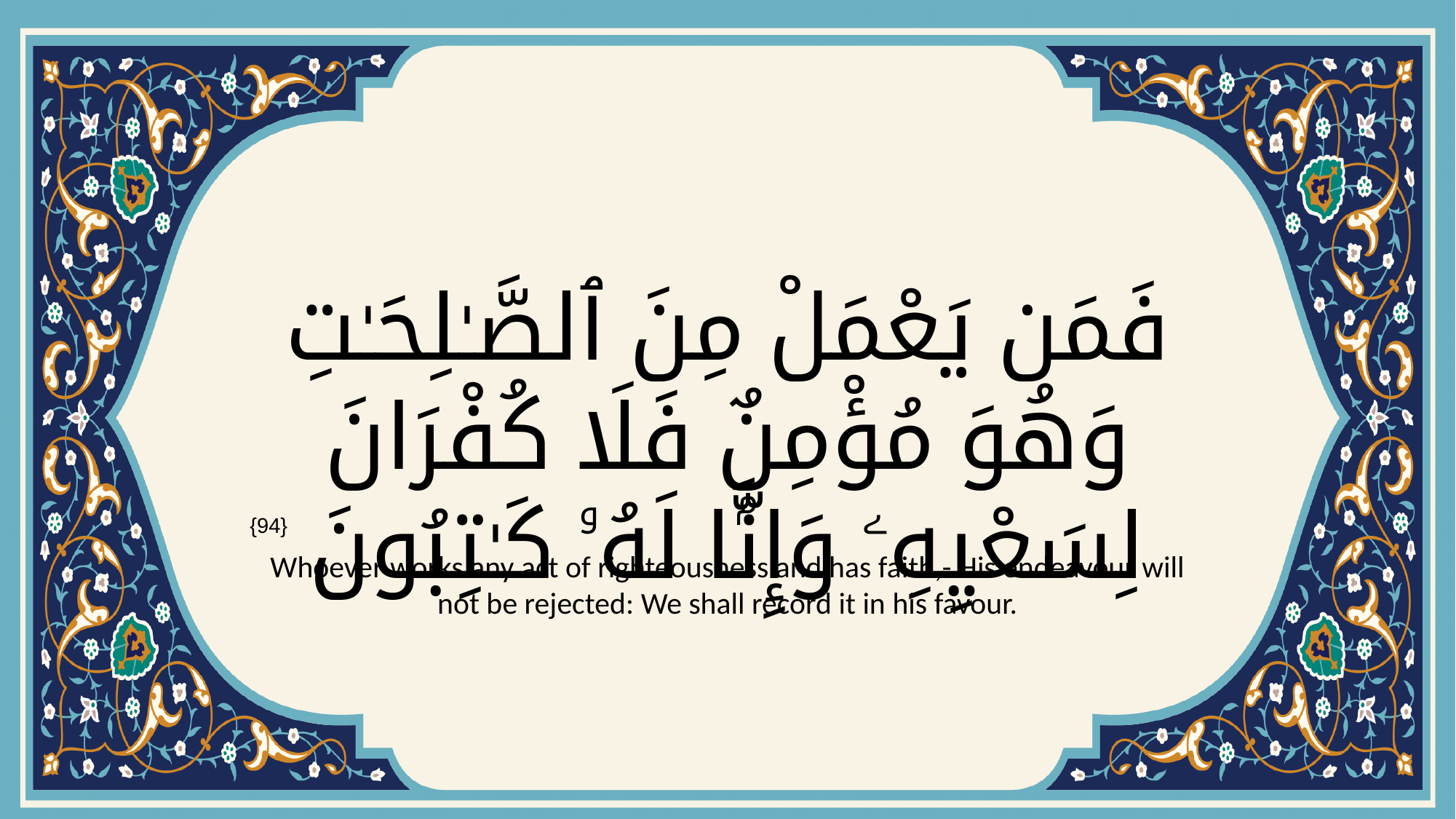

# فَمَن يَعْمَلْ مِنَ ٱلصَّـٰلِحَـٰتِ وَهُوَ مُؤْمِنٌۭ فَلَا كُفْرَانَ لِسَعْيِهِۦ وَإِنَّا لَهُۥ كَـٰتِبُونَ
{94}
Whoever works any act of righteousness and has faith,- His endeavour will not be rejected: We shall record it in his favour.